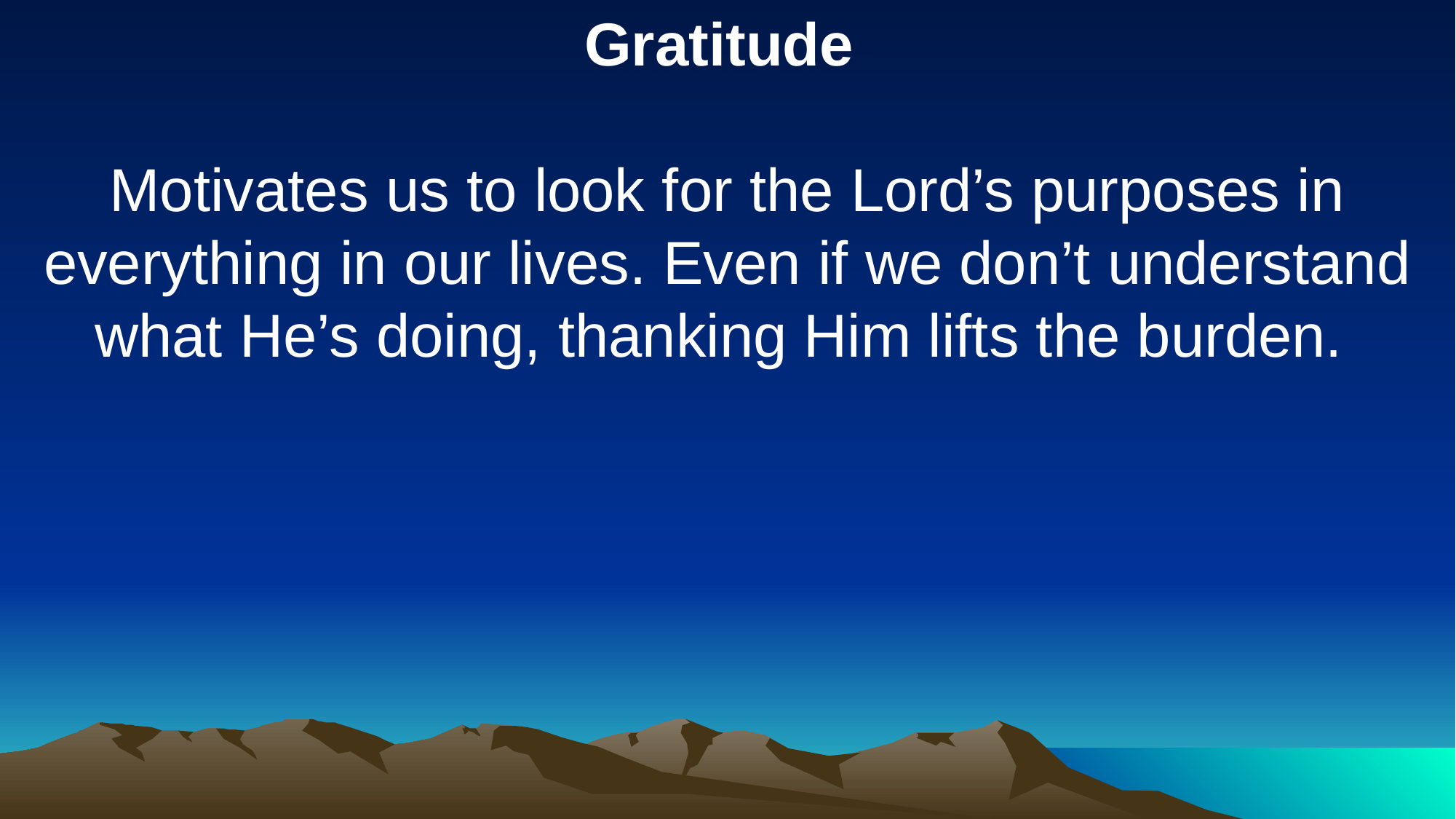

Gratitude

Motivates us to look for the Lord’s purposes in everything in our lives. Even if we don’t understand what He’s doing, thanking Him lifts the burden.